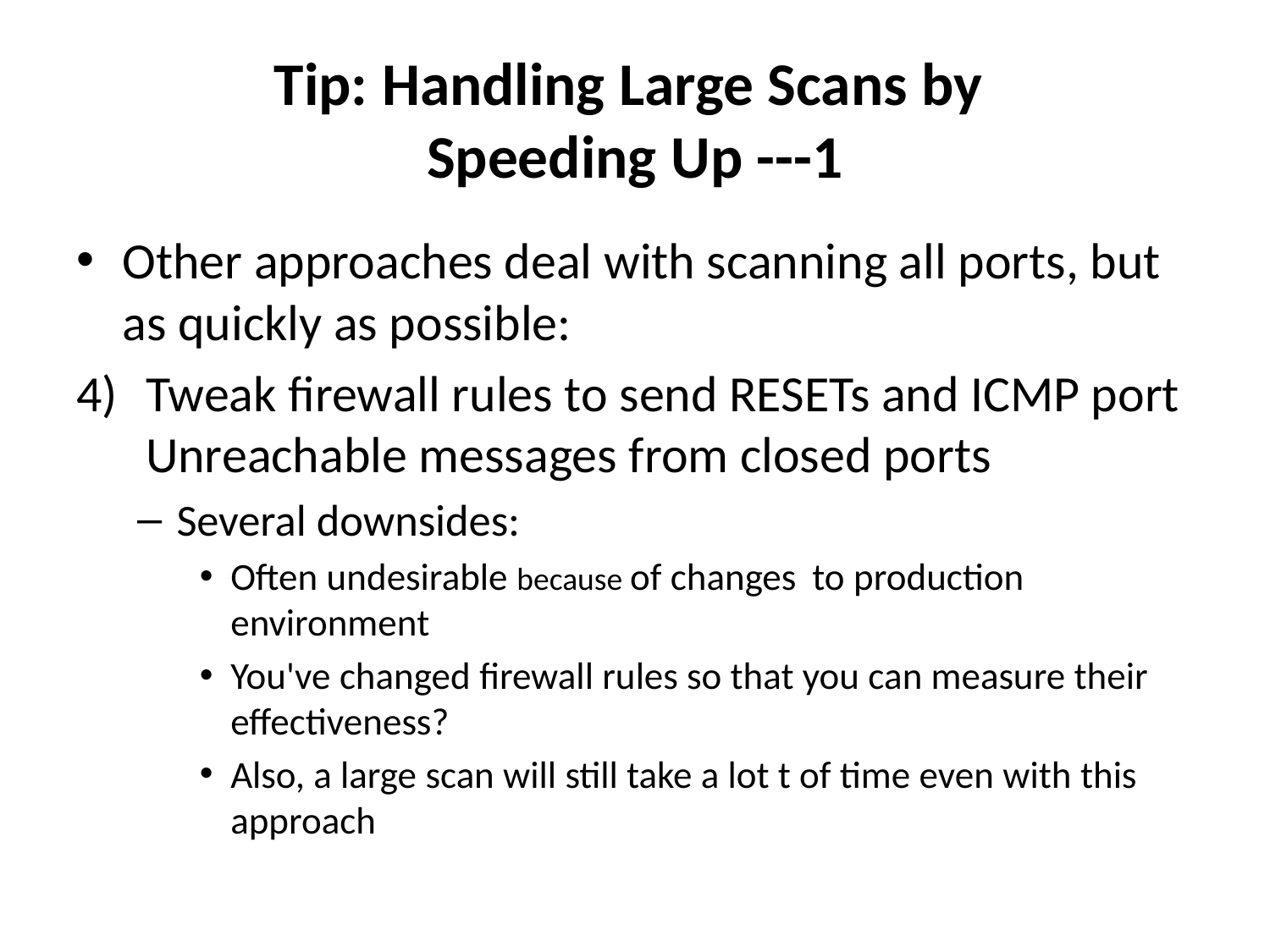

# Tip: Handling Large Scans by Speeding Up ---1
Other approaches deal with scanning all ports, but as quickly as possible:
Tweak firewall rules to send RESETs and ICMP port Unreachable messages from closed ports
Several downsides:
Often undesirable because of changes  to production  environment
You've changed firewall rules so that you can measure their effectiveness?
Also, a large scan will still take a lot t of time even with this    approach